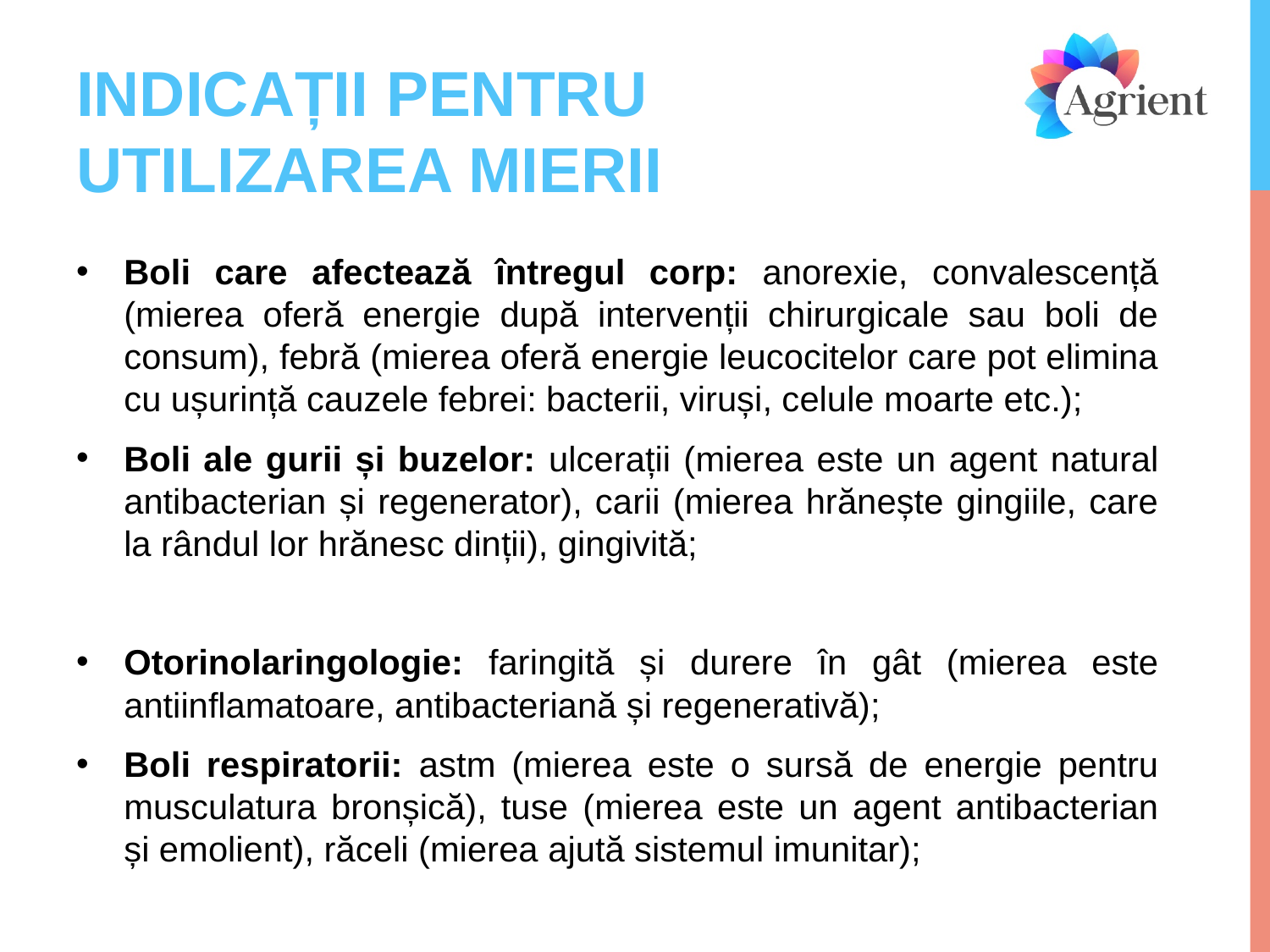

# INDICAȚII PENTRU UTILIZAREA MIERII
Boli care afectează întregul corp: anorexie, convalescență (mierea oferă energie după intervenții chirurgicale sau boli de consum), febră (mierea oferă energie leucocitelor care pot elimina cu ușurință cauzele febrei: bacterii, viruși, celule moarte etc.);
Boli ale gurii și buzelor: ulcerații (mierea este un agent natural antibacterian și regenerator), carii (mierea hrănește gingiile, care la rândul lor hrănesc dinții), gingivită;

Otorinolaringologie: faringită și durere în gât (mierea este antiinflamatoare, antibacteriană și regenerativă);
Boli respiratorii: astm (mierea este o sursă de energie pentru musculatura bronșică), tuse (mierea este un agent antibacterian și emolient), răceli (mierea ajută sistemul imunitar);